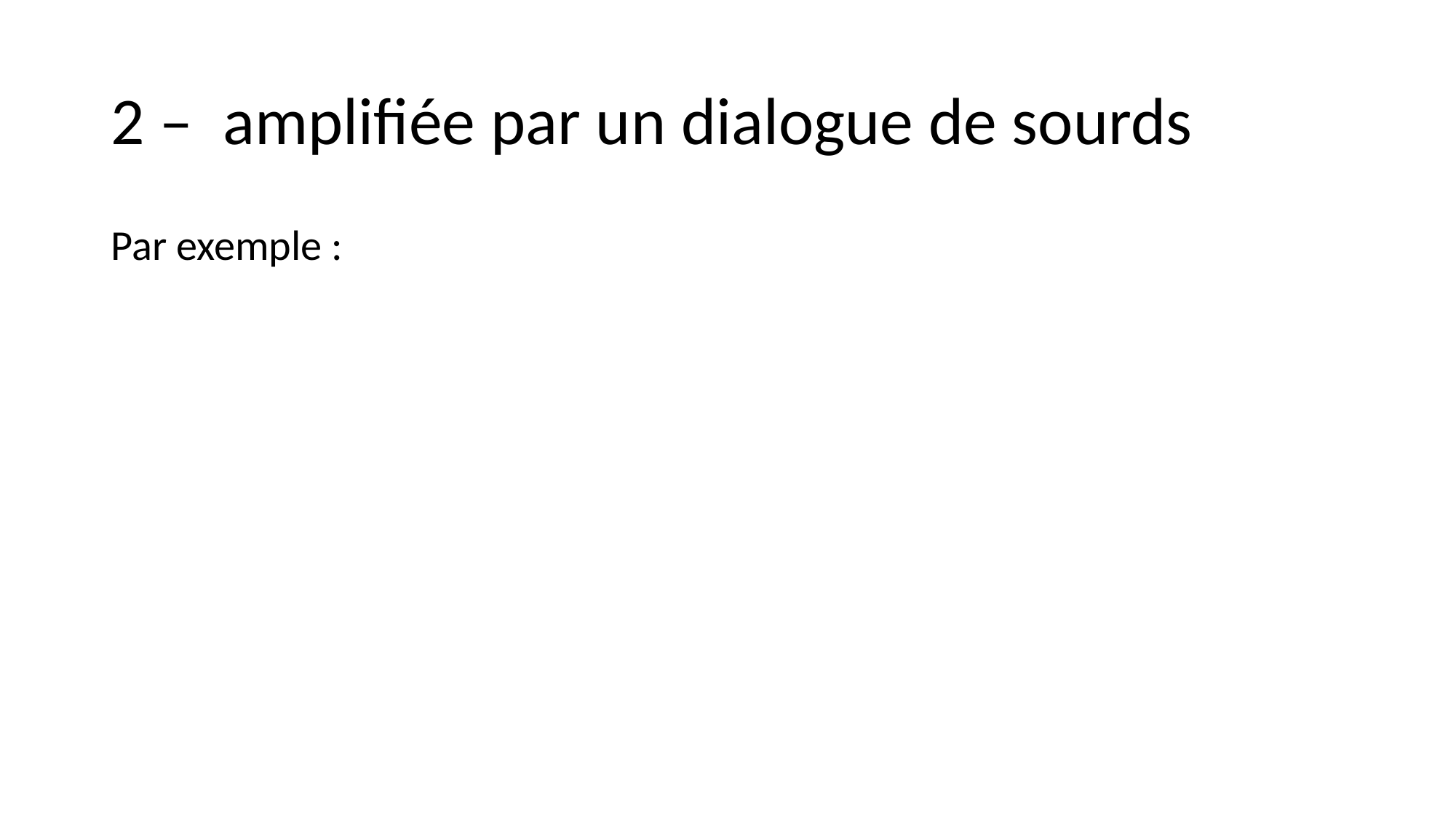

# 2 –  amplifiée par un dialogue de sourds
Par exemple :